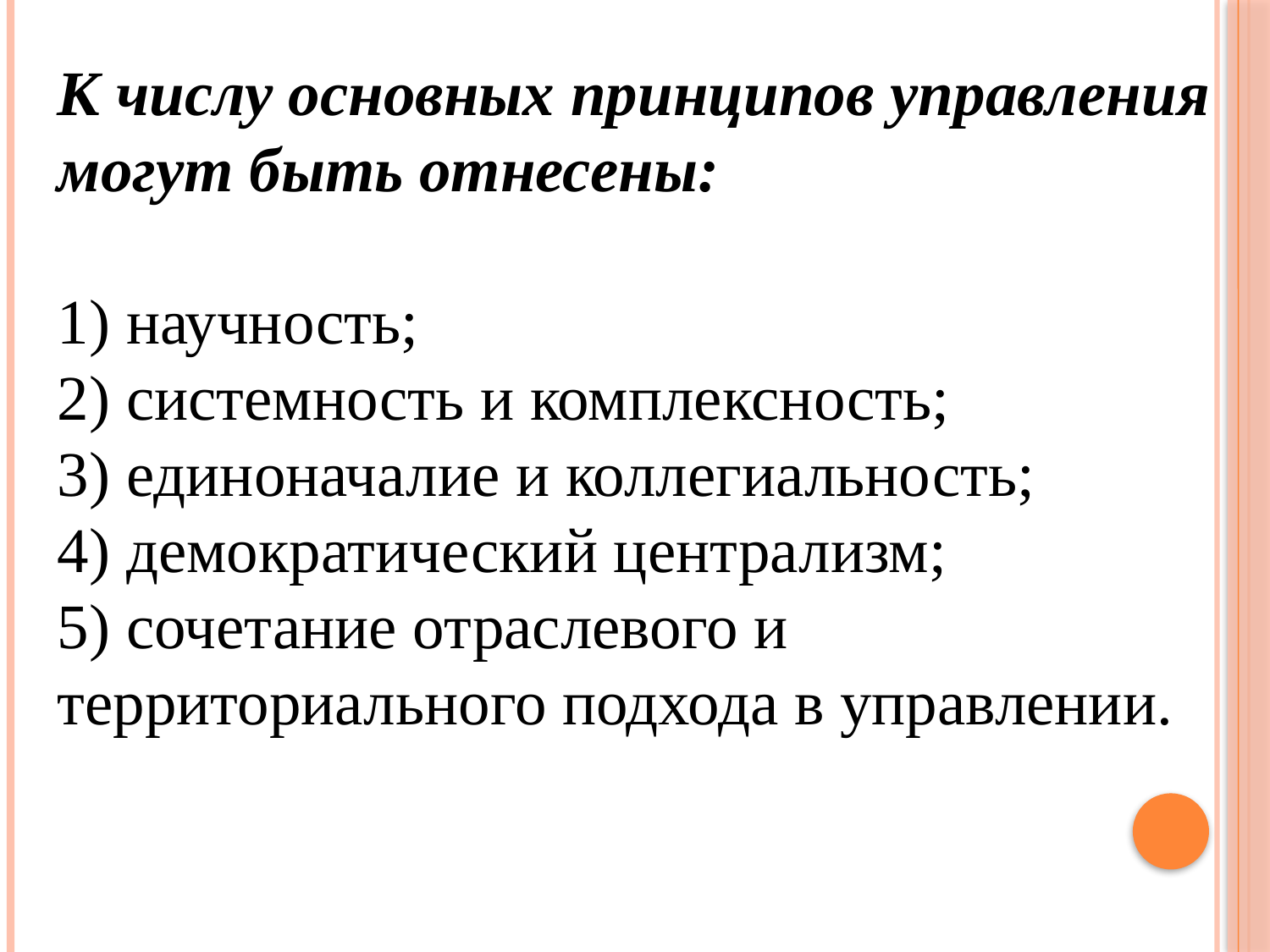

К числу основных принципов управления могут быть отнесены:

1) научность;
2) системность и комплексность;
3) единоначалие и коллегиальность;
4) демократический централизм;
5) сочетание отраслевого и территориального подхода в управлении.